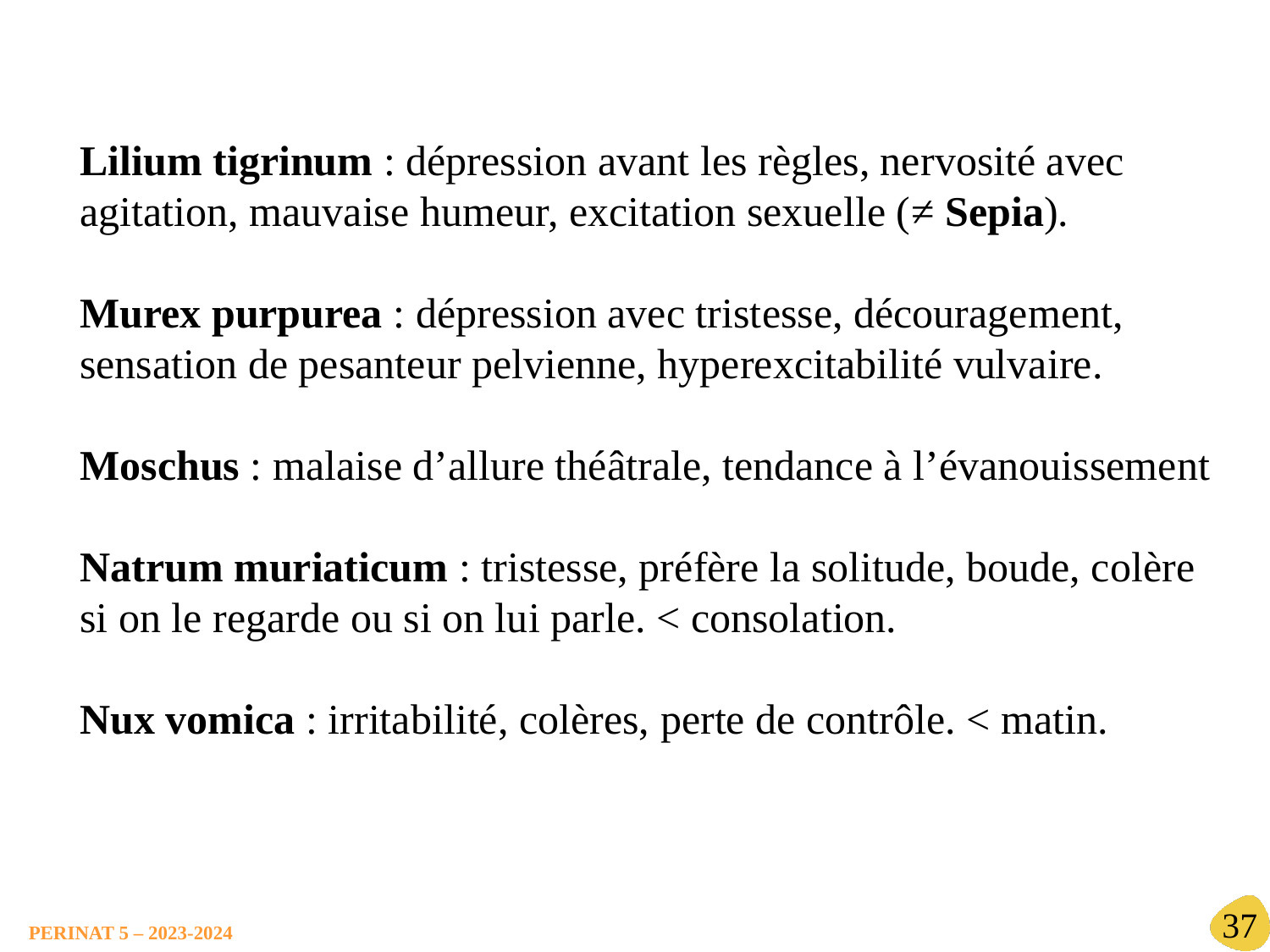

Lilium tigrinum : dépression avant les règles, nervosité avec agitation, mauvaise humeur, excitation sexuelle (≠ Sepia).

Murex purpurea : dépression avec tristesse, découragement, sensation de pesanteur pelvienne, hyperexcitabilité vulvaire.

Moschus : malaise d’allure théâtrale, tendance à l’évanouissement

Natrum muriaticum : tristesse, préfère la solitude, boude, colère si on le regarde ou si on lui parle. < consolation.

Nux vomica : irritabilité, colères, perte de contrôle. < matin.